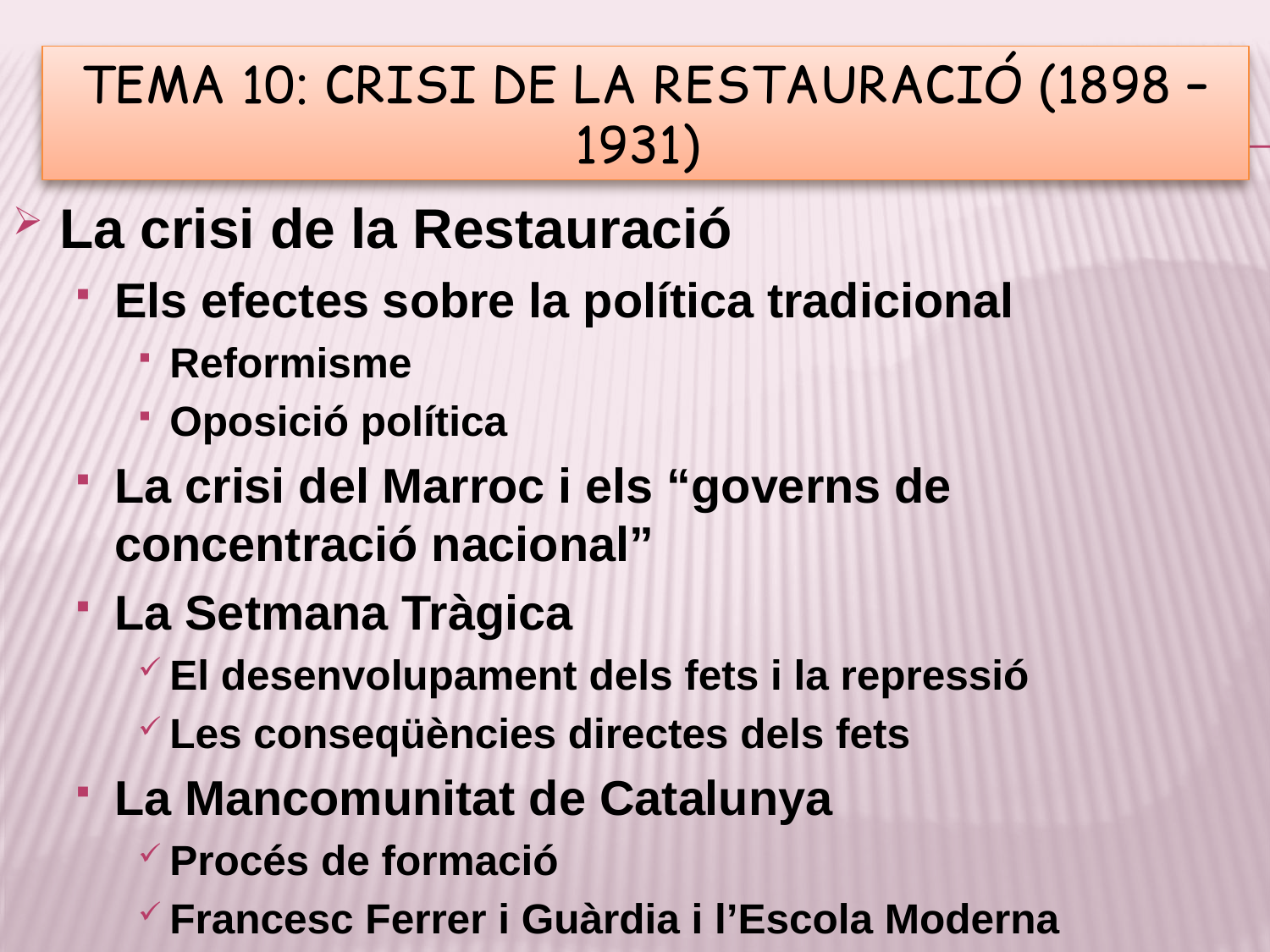

# Tema 10: crisi de la restauració (1898 – 1931)
La crisi de la Restauració
Els efectes sobre la política tradicional
Reformisme
Oposició política
La crisi del Marroc i els “governs de concentració nacional”
La Setmana Tràgica
El desenvolupament dels fets i la repressió
Les conseqüències directes dels fets
La Mancomunitat de Catalunya
Procés de formació
Francesc Ferrer i Guàrdia i l’Escola Moderna